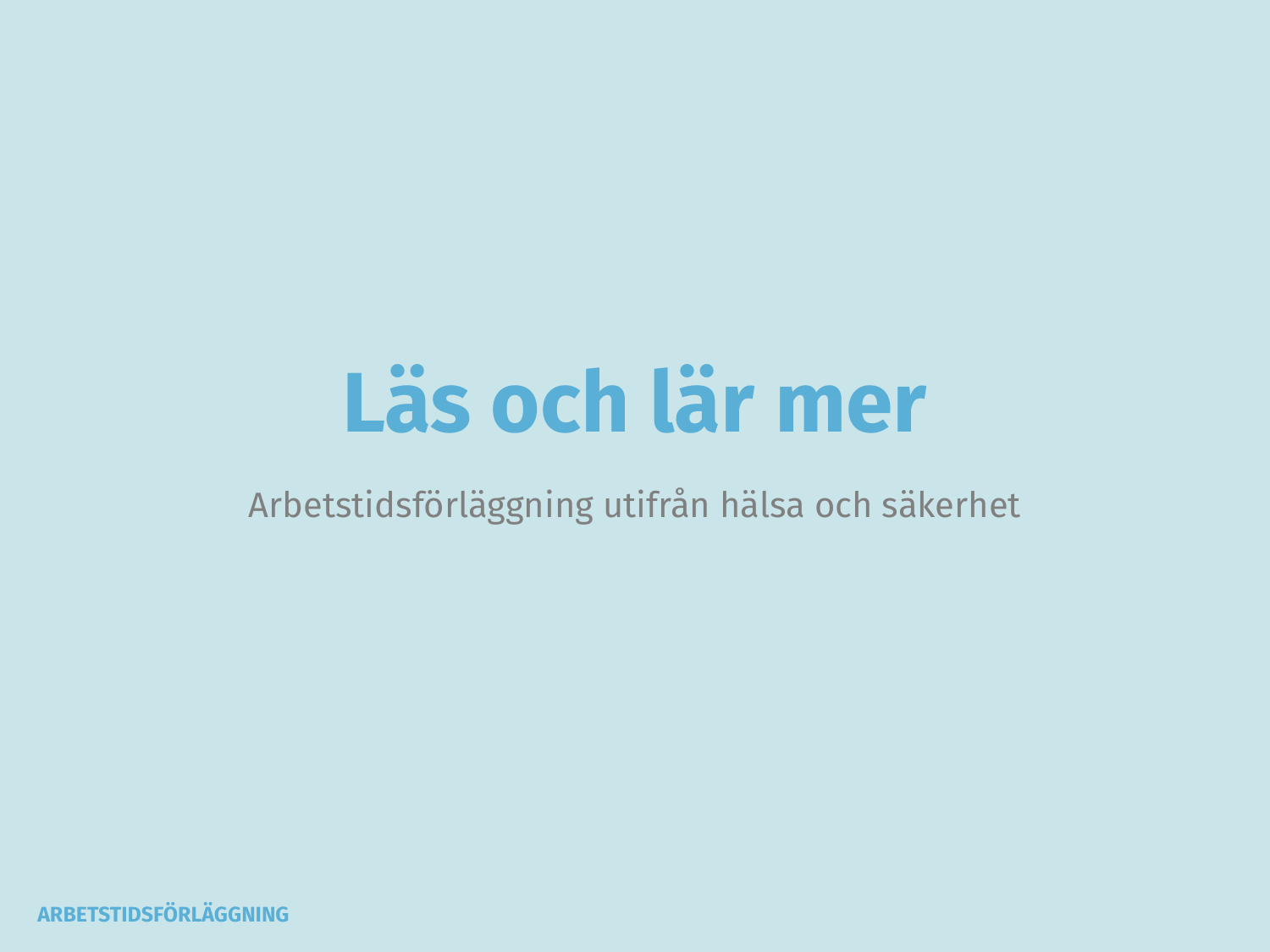

# Läs och lär mer
Arbetstidsförläggning utifrån hälsa och säkerhet